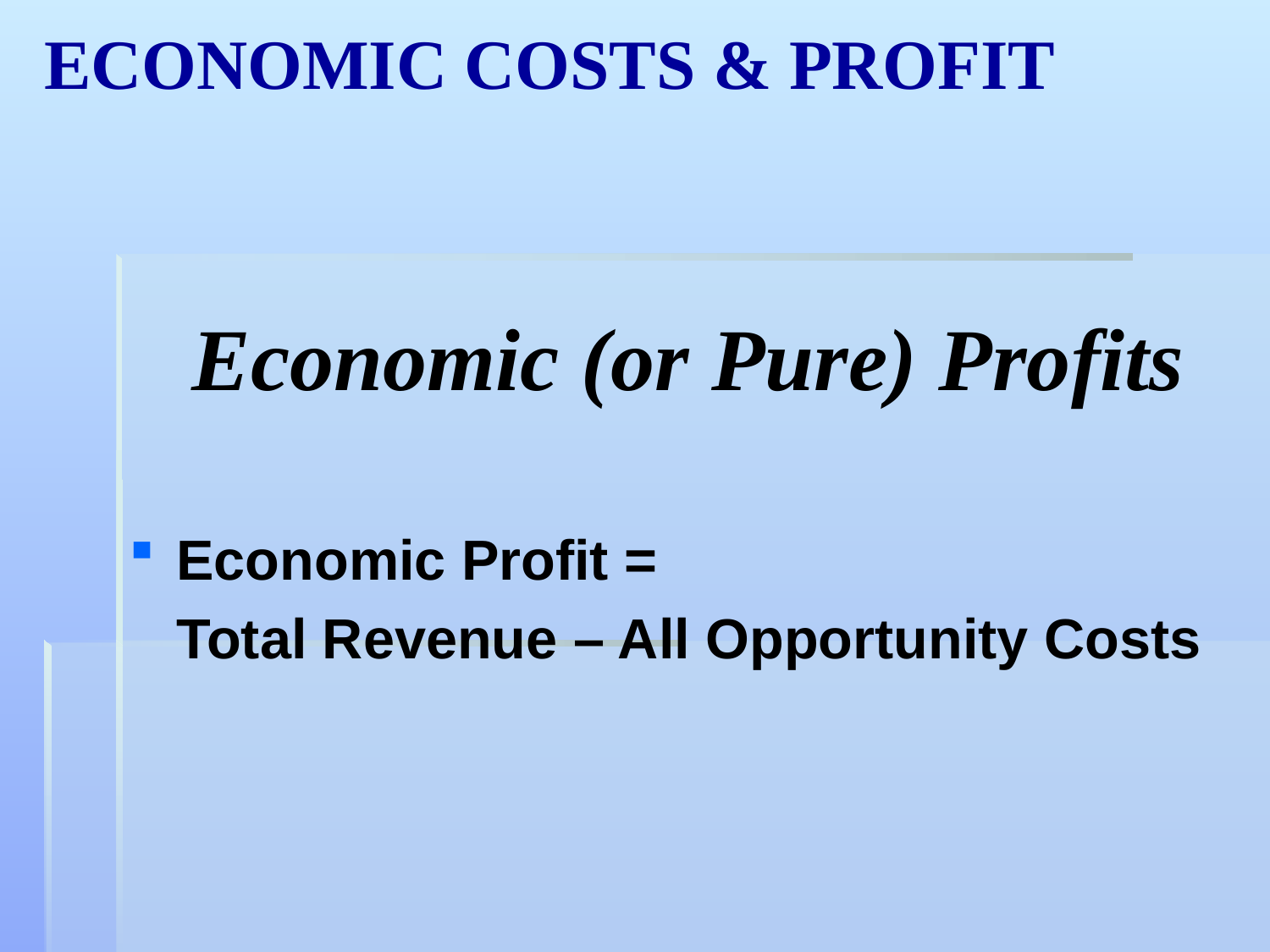

ECONOMIC COSTS & PROFIT
Economic (or Pure) Profits

Economic Profit =
	Total Revenue – All Opportunity Costs